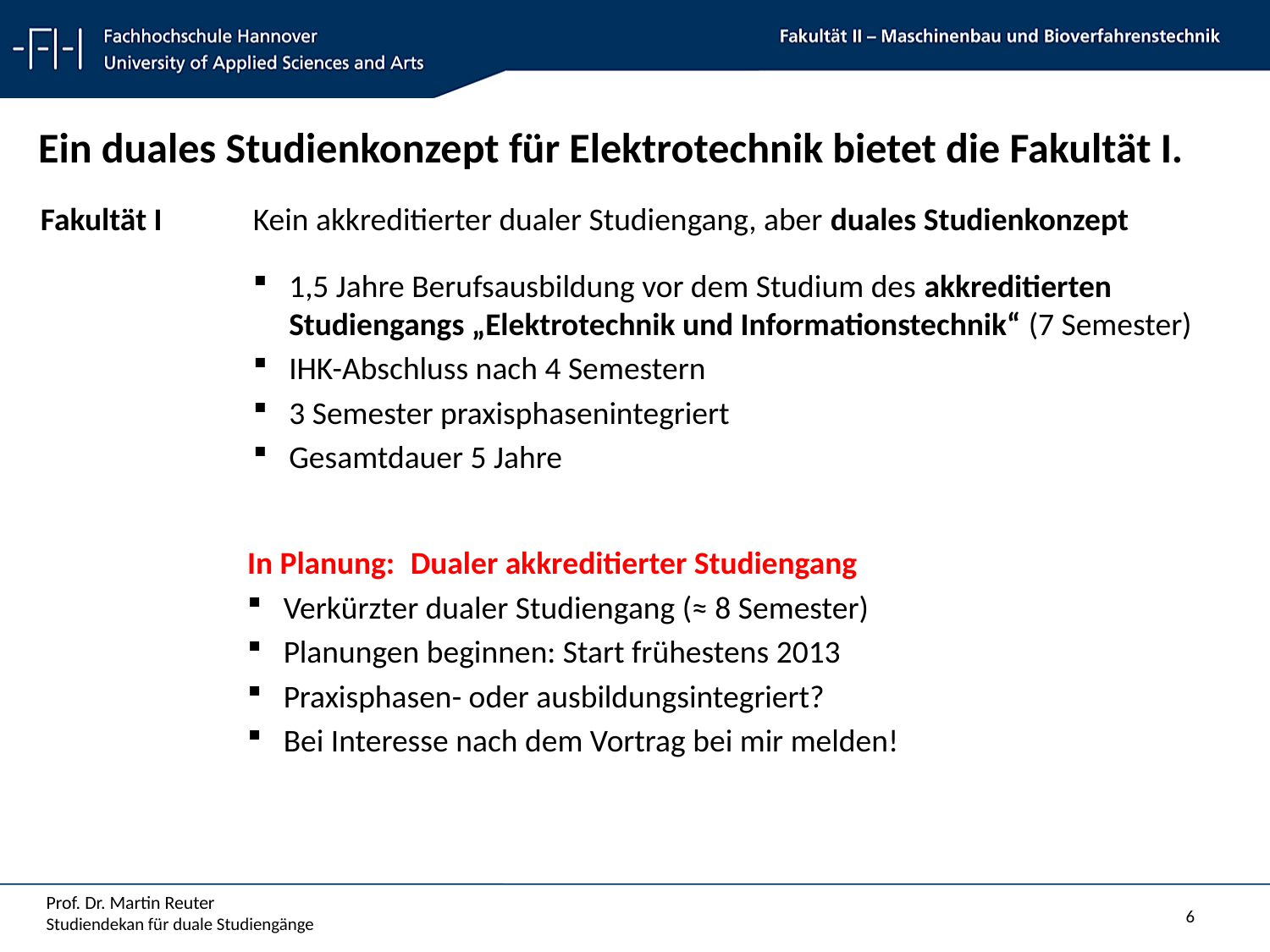

Ein duales Studienkonzept für Elektrotechnik bietet die Fakultät I.
Fakultät I	Kein akkreditierter dualer Studiengang, aber duales Studienkonzept

1,5 Jahre Berufsausbildung vor dem Studium des akkreditierten Studiengangs „Elektrotechnik und Informationstechnik“ (7 Semester)
IHK-Abschluss nach 4 Semestern
3 Semester praxisphasenintegriert
Gesamtdauer 5 Jahre
In Planung:	Dualer akkreditierter Studiengang
Verkürzter dualer Studiengang (≈ 8 Semester)
Planungen beginnen: Start frühestens 2013
Praxisphasen- oder ausbildungsintegriert?
Bei Interesse nach dem Vortrag bei mir melden!